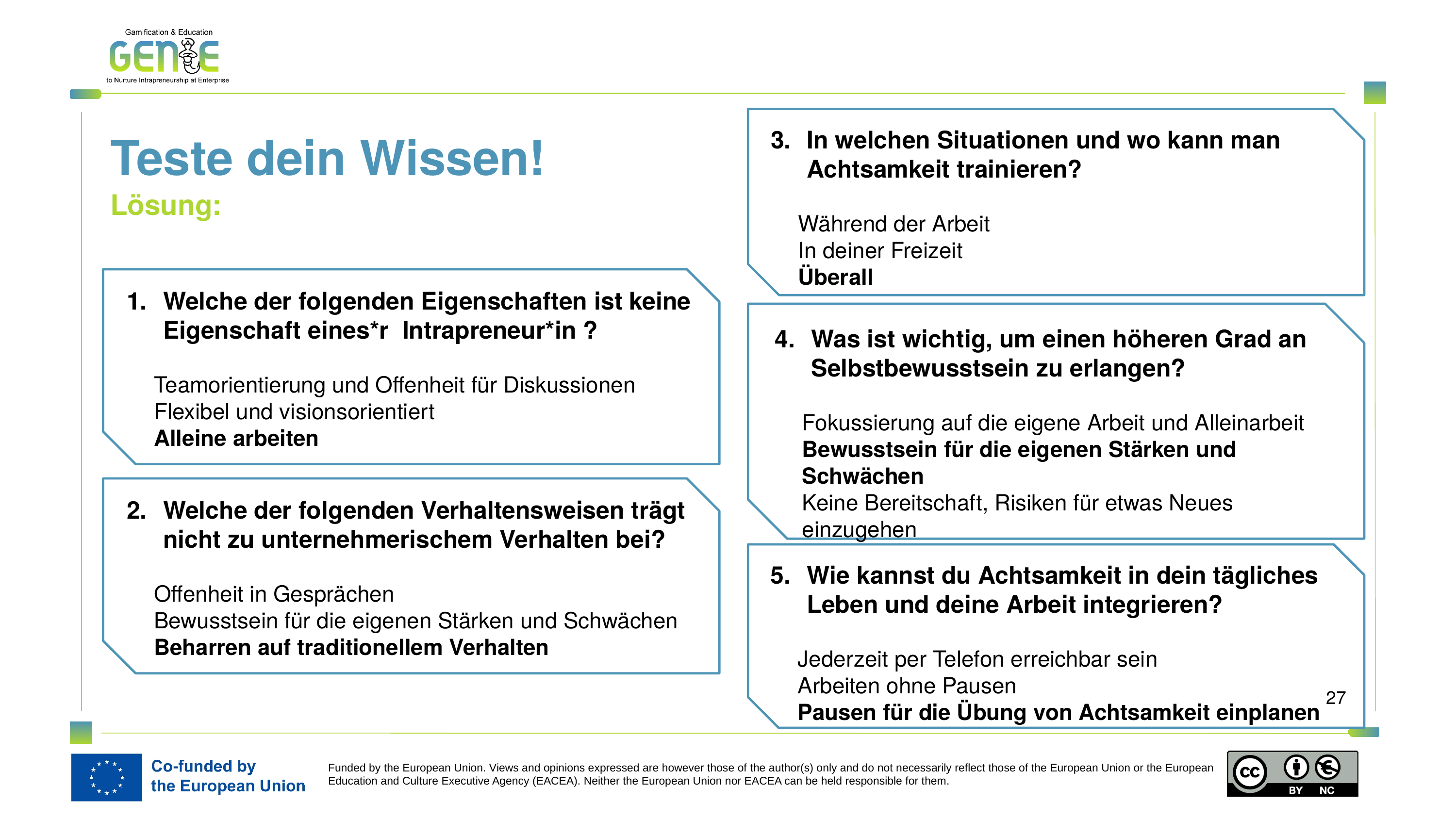

In welchen Situationen und wo kann man Achtsamkeit trainieren?

Während der Arbeit
In deiner Freizeit
Überall
Teste dein Wissen!
Lösung:
Welche der folgenden Eigenschaften ist keine Eigenschaft eines*r  Intrapreneur*in ?

Teamorientierung und Offenheit für Diskussionen
Flexibel und visionsorientiert
Alleine arbeiten
Was ist wichtig, um einen höheren Grad an Selbstbewusstsein zu erlangen?

Fokussierung auf die eigene Arbeit und Alleinarbeit
Bewusstsein für die eigenen Stärken und Schwächen
Keine Bereitschaft, Risiken für etwas Neues einzugehen
Welche der folgenden Verhaltensweisen trägt nicht zu unternehmerischem Verhalten bei?

Offenheit in Gesprächen
Bewusstsein für die eigenen Stärken und Schwächen
Beharren auf traditionellem Verhalten
Wie kannst du Achtsamkeit in dein tägliches Leben und deine Arbeit integrieren?

Jederzeit per Telefon erreichbar sein
Arbeiten ohne Pausen
Pausen für die Übung von Achtsamkeit einplanen